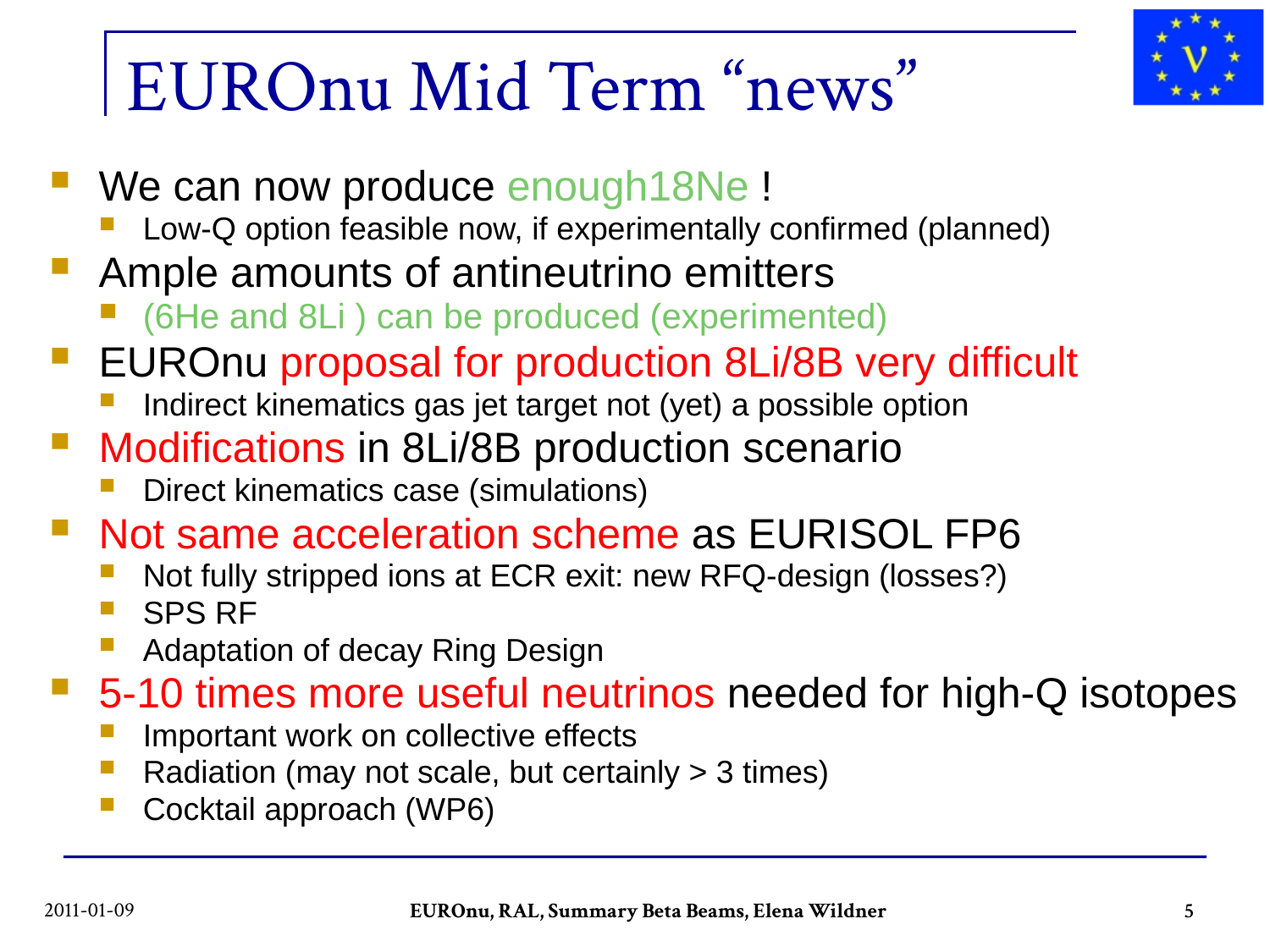

# EUROnu Mid Term “news”

We can now produce enough18Ne !
Low-Q option feasible now, if experimentally confirmed (planned)
Ample amounts of antineutrino emitters
(6He and 8Li ) can be produced (experimented)
EUROnu proposal for production 8Li/8B very difficult
Indirect kinematics gas jet target not (yet) a possible option
Modifications in 8Li/8B production scenario
Direct kinematics case (simulations)
Not same acceleration scheme as EURISOL FP6
Not fully stripped ions at ECR exit: new RFQ-design (losses?)
SPS RF
Adaptation of decay Ring Design
5-10 times more useful neutrinos needed for high-Q isotopes
Important work on collective effects
Radiation (may not scale, but certainly > 3 times)
Cocktail approach (WP6)

2011-01-09
5
5
EUROnu, RAL, Summary Beta Beams, Elena Wildner